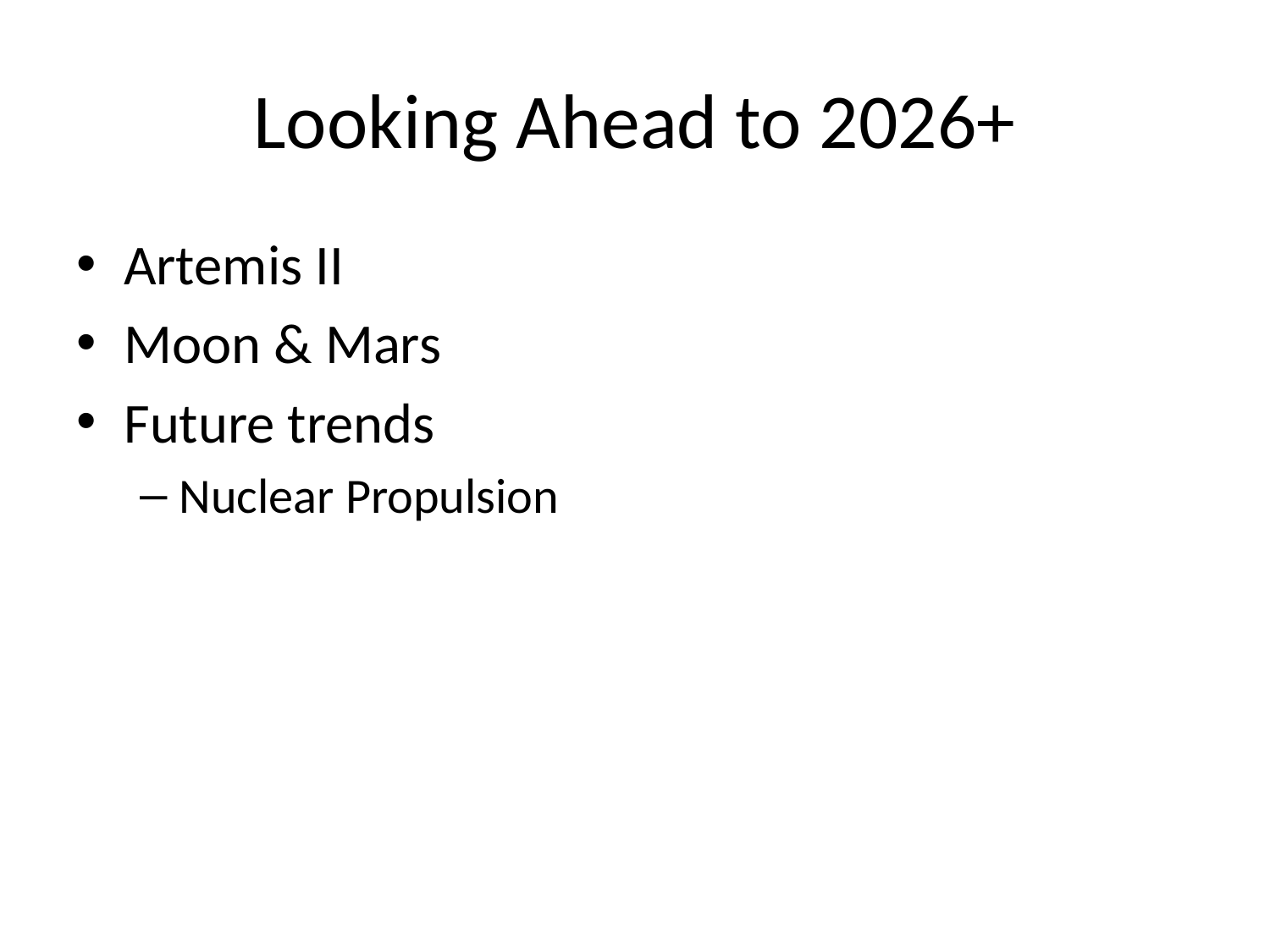

# Looking Ahead to 2026+
Artemis II
Moon & Mars
Future trends
Nuclear Propulsion